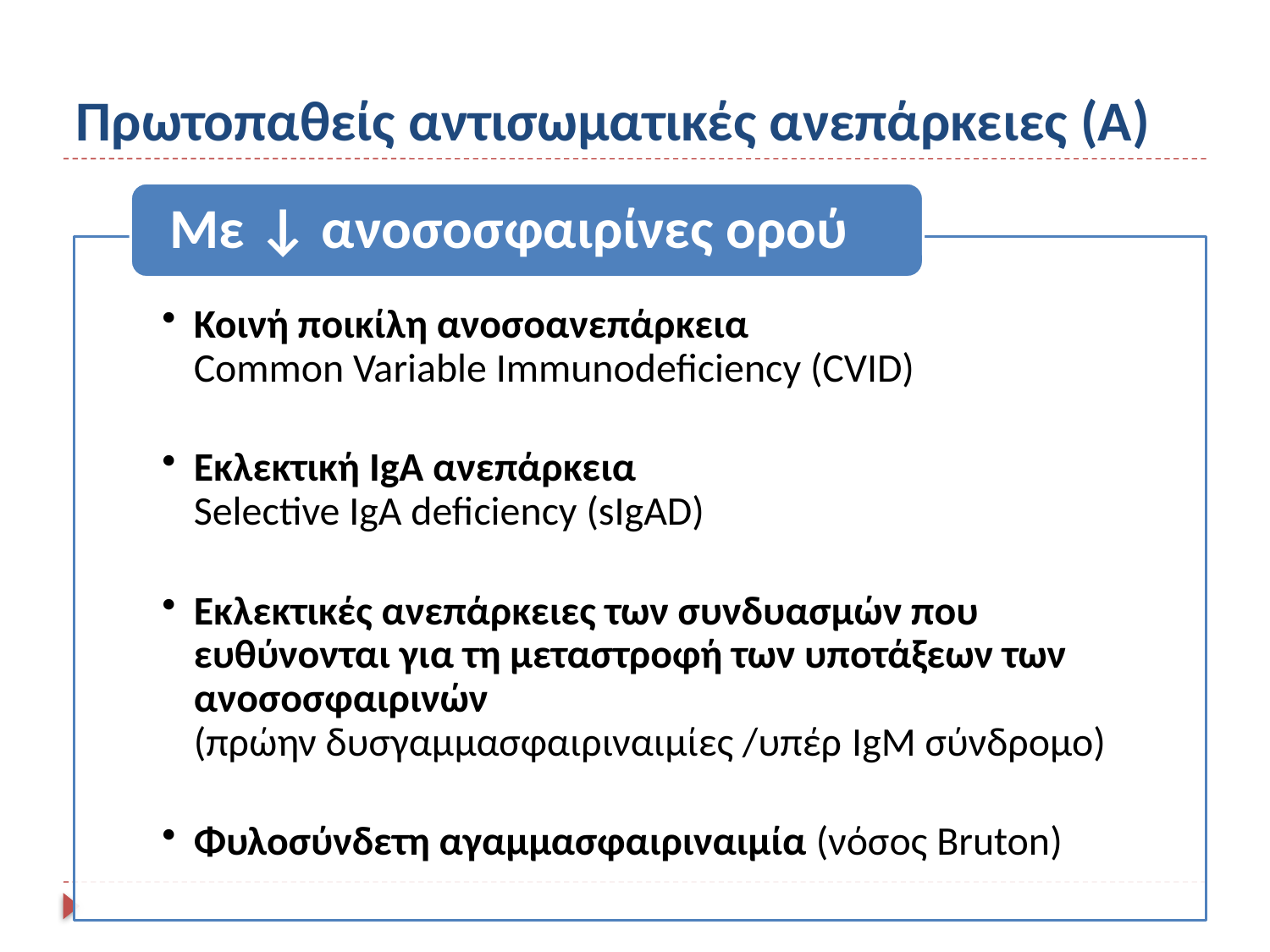

# Πρωτοπαθείς αντισωματικές ανεπάρκειες (Α)
Κοινή ποικίλη ανοσοανεπάρκεια                               Common Variable Immunodeficiency (CVID)

Εκλεκτική IgA ανεπάρκεια                                      Selective IgA deficiency (sIgAD)

Εκλεκτικές ανεπάρκειες των συνδυασμών που ευθύνονται για τη μεταστροφή των υποτάξεων των ανοσοσφαιρινών                                                        (πρώην δυσγαμμασφαιριναιμίες /υπέρ IgM σύνδρομο)

Φυλοσύνδετη αγαμμασφαιριναιμία (νόσος Bruton)
Με ↓ ανοσοσφαιρίνες ορού